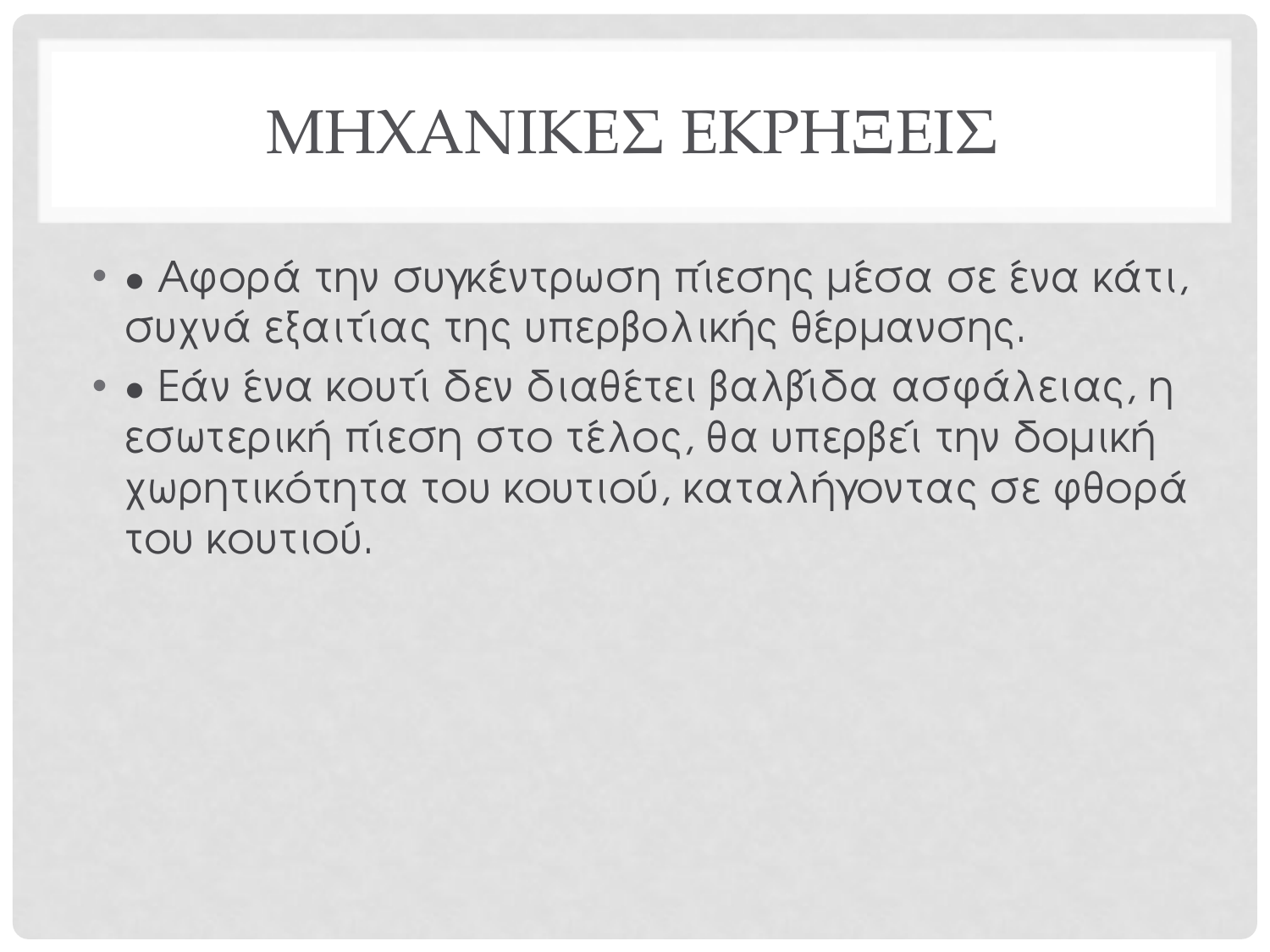

# ΜΗΧΑΝΙΚΕΣ ΕΚΡΗΞΕΙΣ
• Αφορά την συγκέντρωση πίεσης μέσα σε ένα κάτι, συχνά εξαιτίας της υπερβολικής θέρμανσης.
• Εάν ένα κουτί δεν διαθέτει βαλβίδα ασφάλειας, η εσωτερική πίεση στο τέλος, θα υπερβεί την δομική χωρητικότητα του κουτιού, καταλήγοντας σε φθορά του κουτιού.